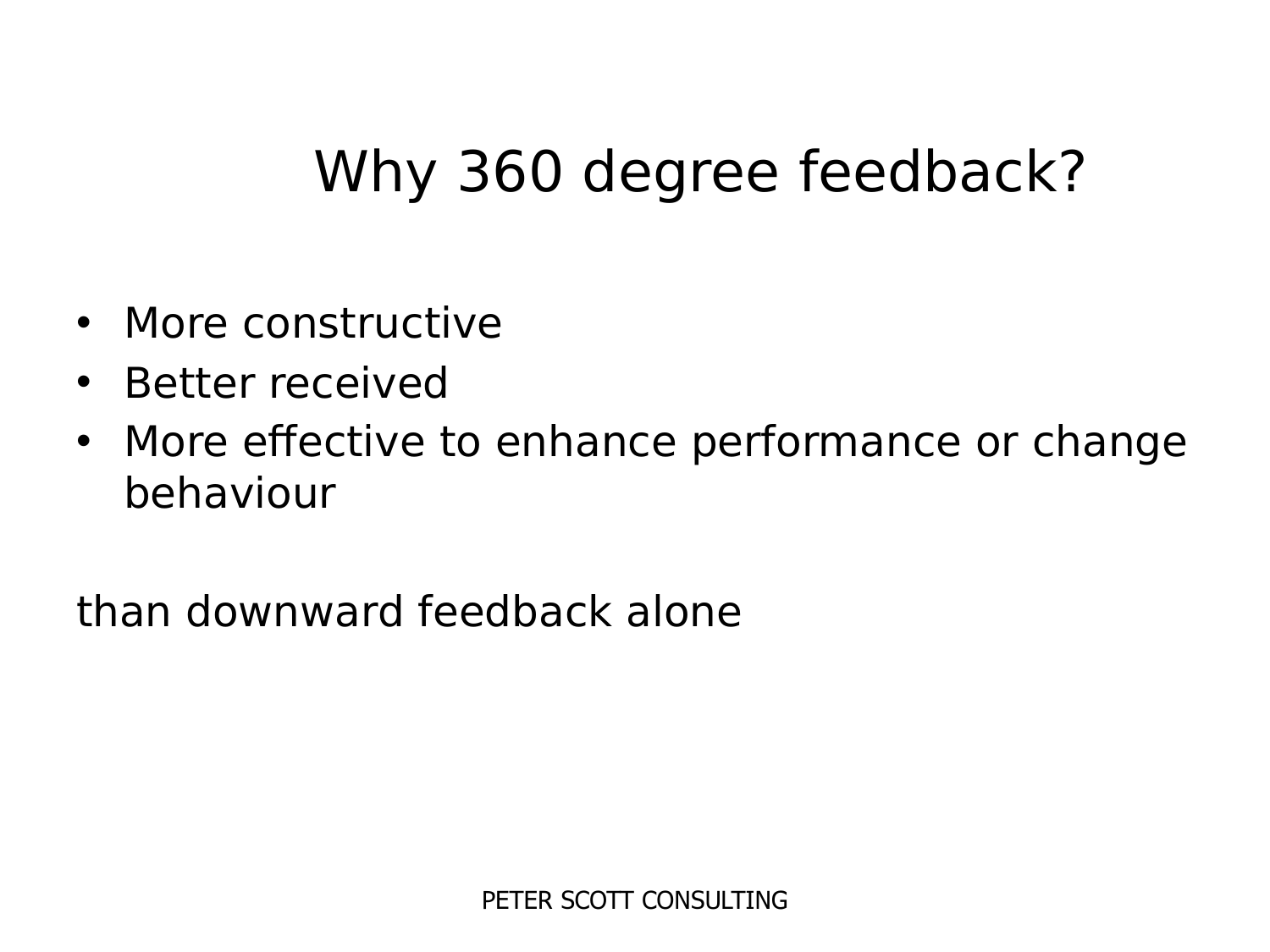

# Why 360 degree feedback?

More constructive
Better received
More effective to enhance performance or change behaviour

than downward feedback alone

PETER SCOTT CONSULTING